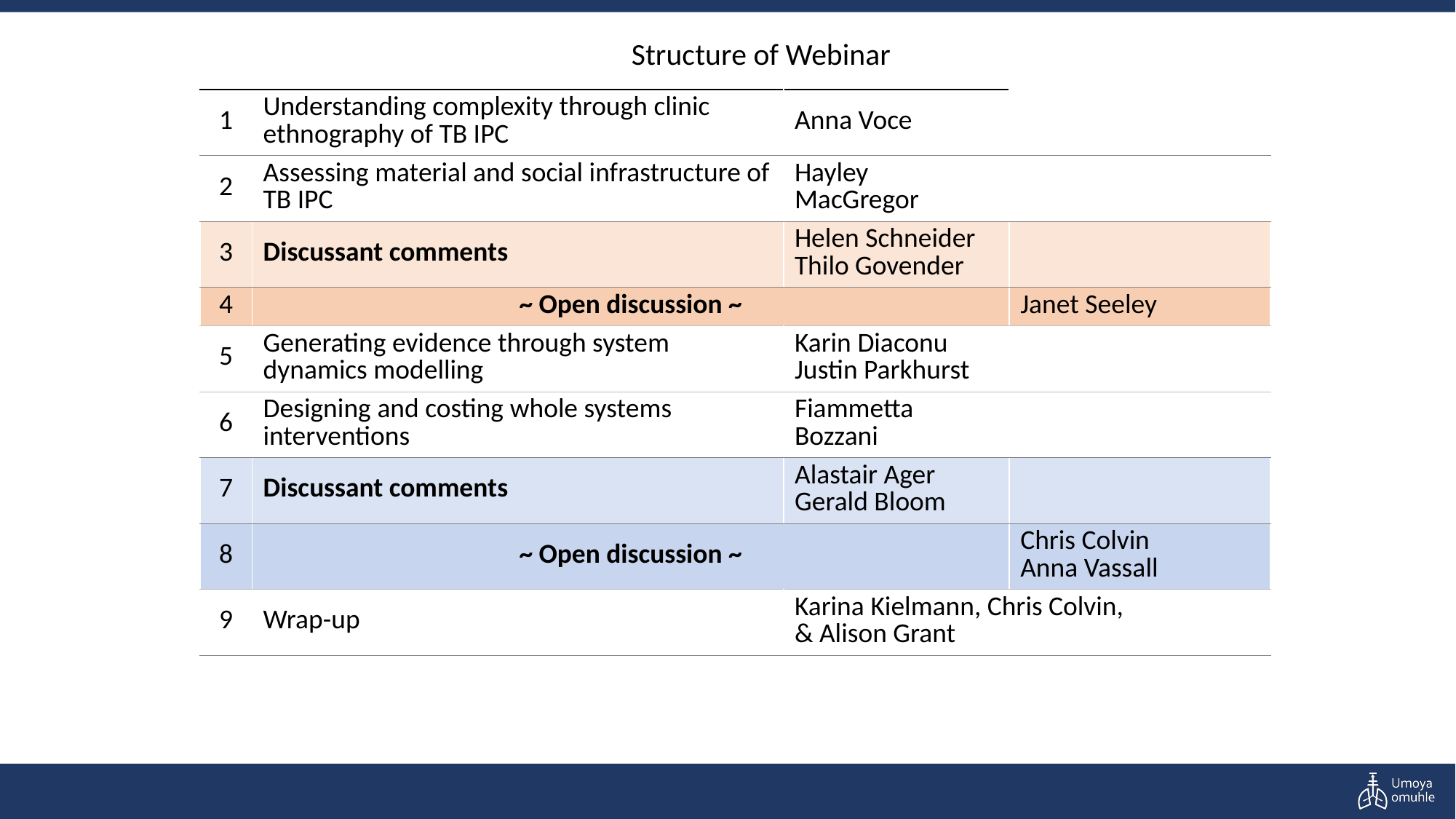

|  | Structure of Webinar |  |  |
| --- | --- | --- | --- |
| 1 | Understanding complexity through clinic ethnography of TB IPC | Anna Voce |  |
| 2 | Assessing material and social infrastructure of TB IPC | Hayley MacGregor |  |
| 3 | Discussant comments | Helen Schneider Thilo Govender |  |
| 4 | ~ Open discussion ~ |  | Janet Seeley |
| 5 | Generating evidence through system dynamics modelling | Karin Diaconu Justin Parkhurst |  |
| 6 | Designing and costing whole systems interventions | Fiammetta Bozzani |  |
| 7 | Discussant comments | Alastair Ager Gerald Bloom |  |
| 8 | ~ Open discussion ~ |  | Chris Colvin Anna Vassall |
| 9 | Wrap-up | Karina Kielmann, Chris Colvin, & Alison Grant |  |